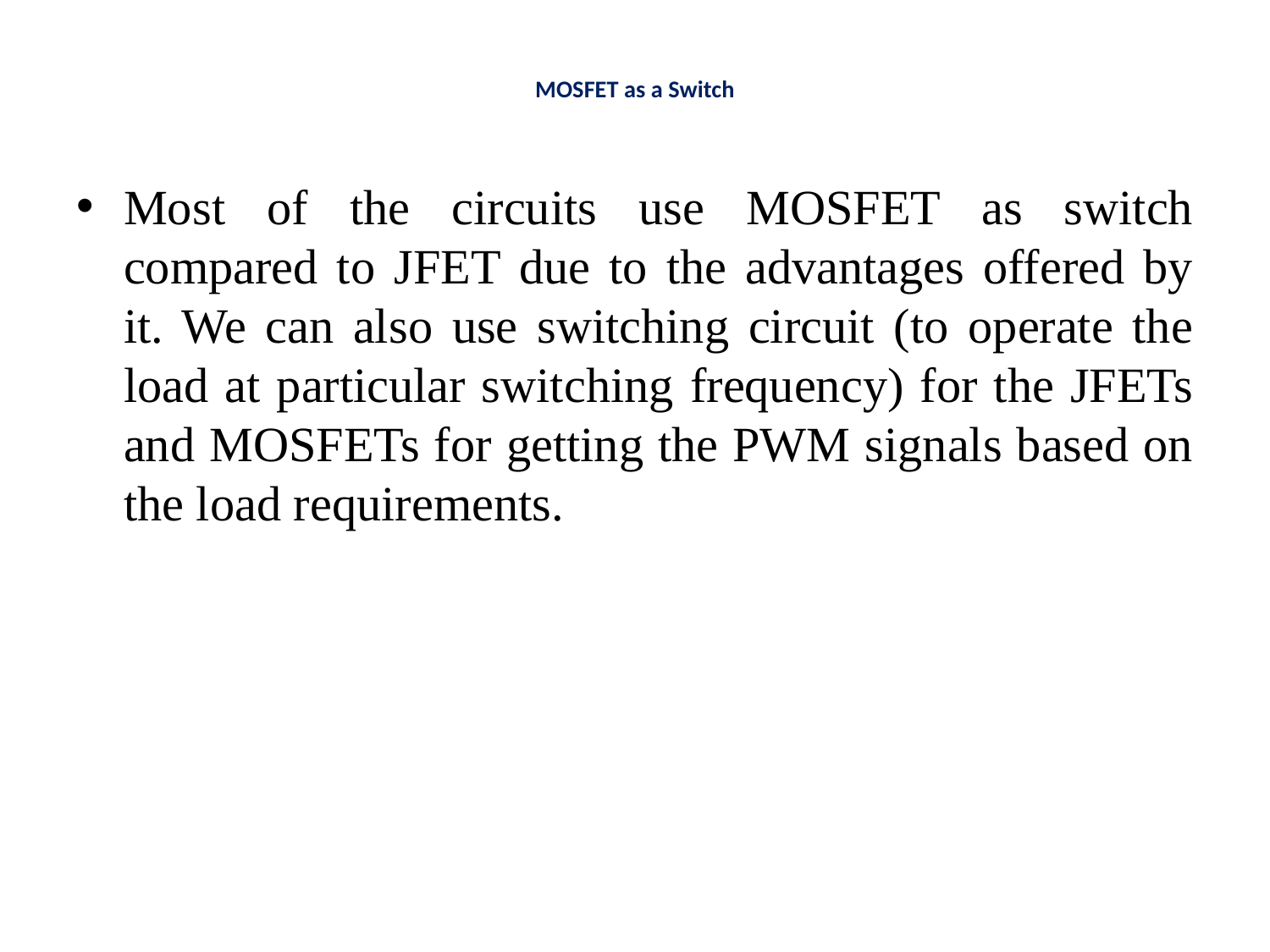

# MOSFET as a Switch
Most of the circuits use MOSFET as switch compared to JFET due to the advantages offered by it. We can also use switching circuit (to operate the load at particular switching frequency) for the JFETs and MOSFETs for getting the PWM signals based on the load requirements.